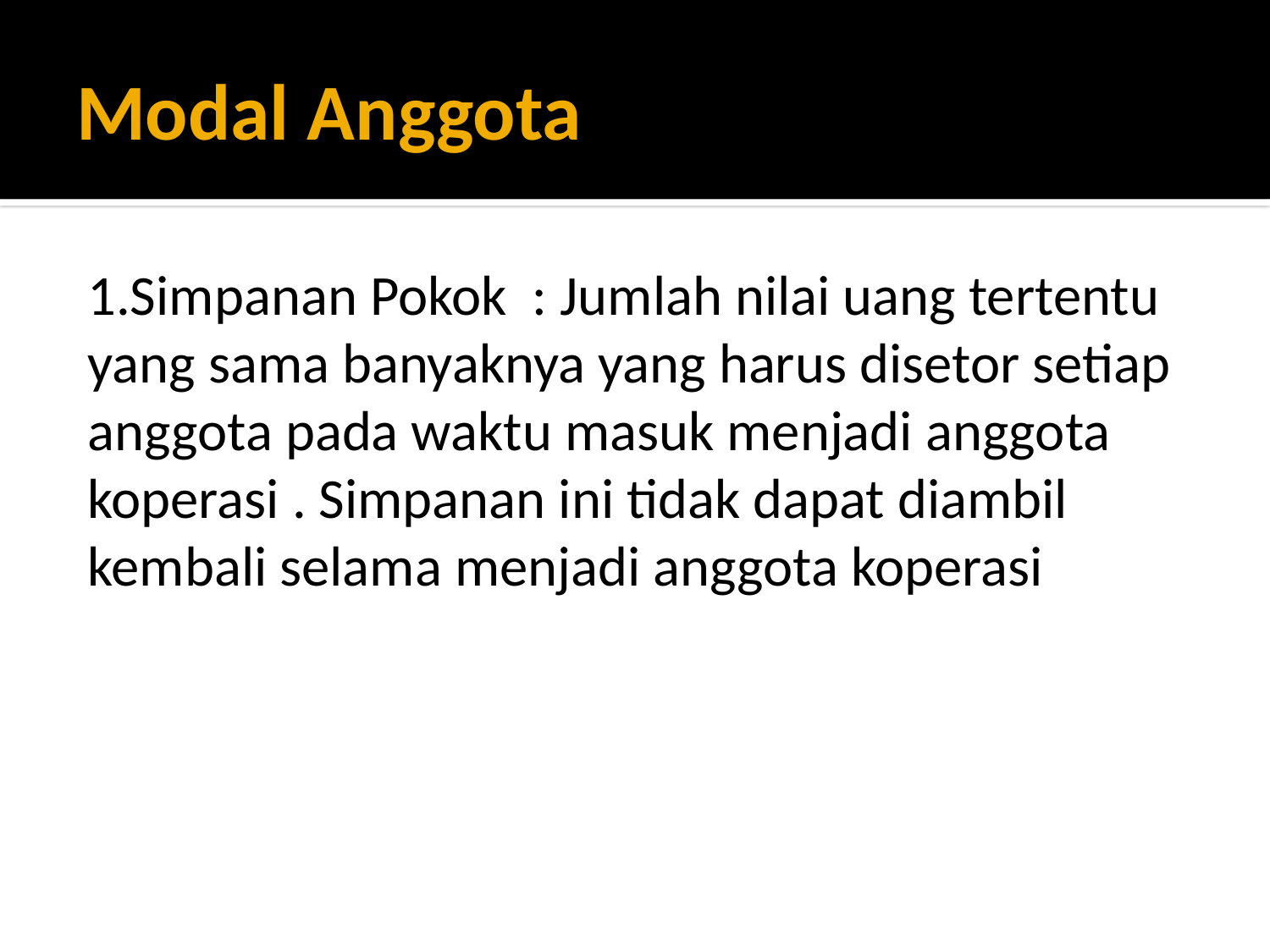

# Modal Anggota
1.Simpanan Pokok  : Jumlah nilai uang tertentu yang sama banyaknya yang harus disetor setiap anggota pada waktu masuk menjadi anggota koperasi . Simpanan ini tidak dapat diambil kembali selama menjadi anggota koperasi